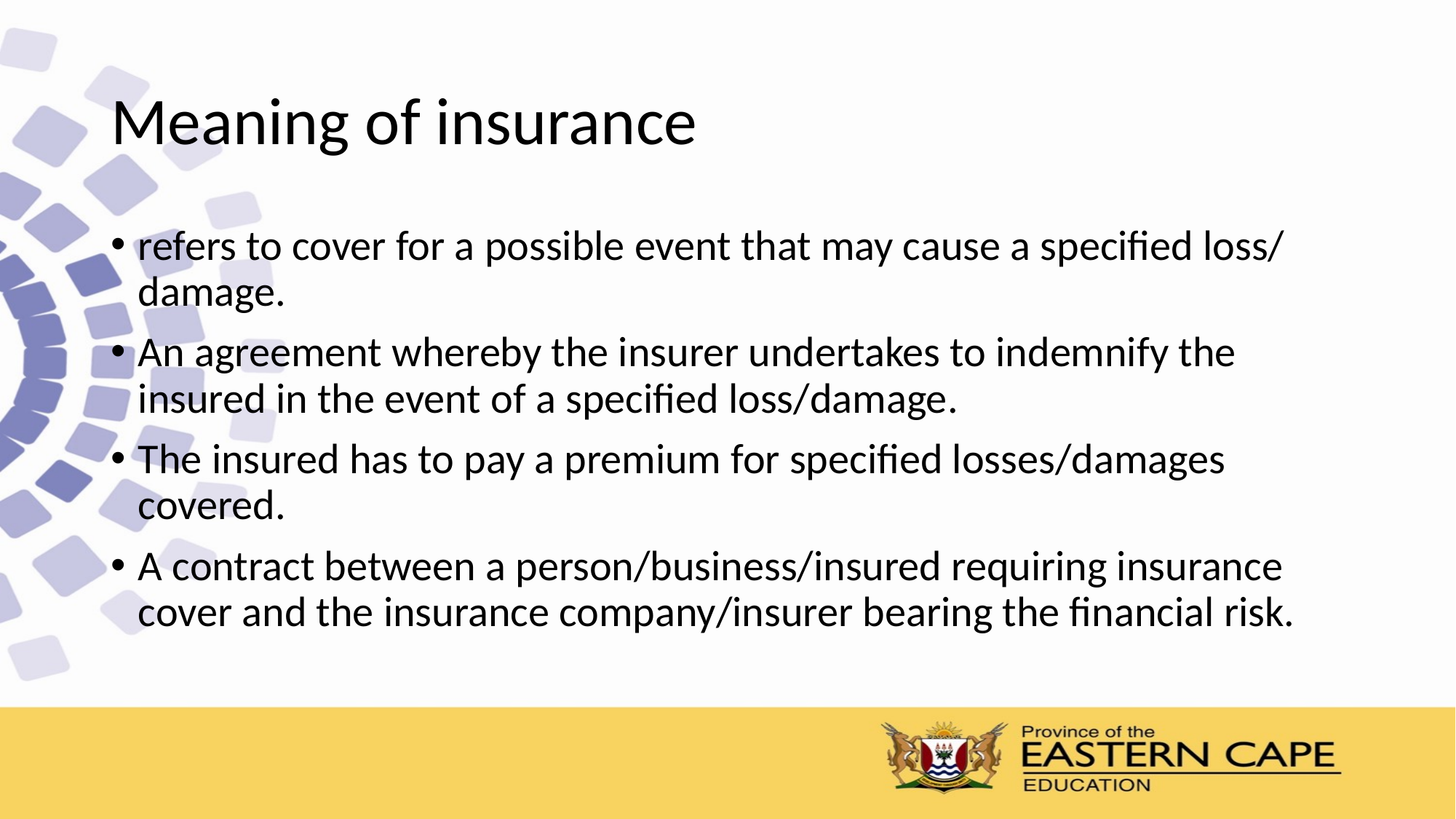

# Meaning of insurance
refers to cover for a possible event that may cause a specified loss/ damage.
An agreement whereby the insurer undertakes to indemnify the insured in the event of a specified loss/damage.
The insured has to pay a premium for specified losses/damages covered.
A contract between a person/business/insured requiring insurance cover and the insurance company/insurer bearing the financial risk.